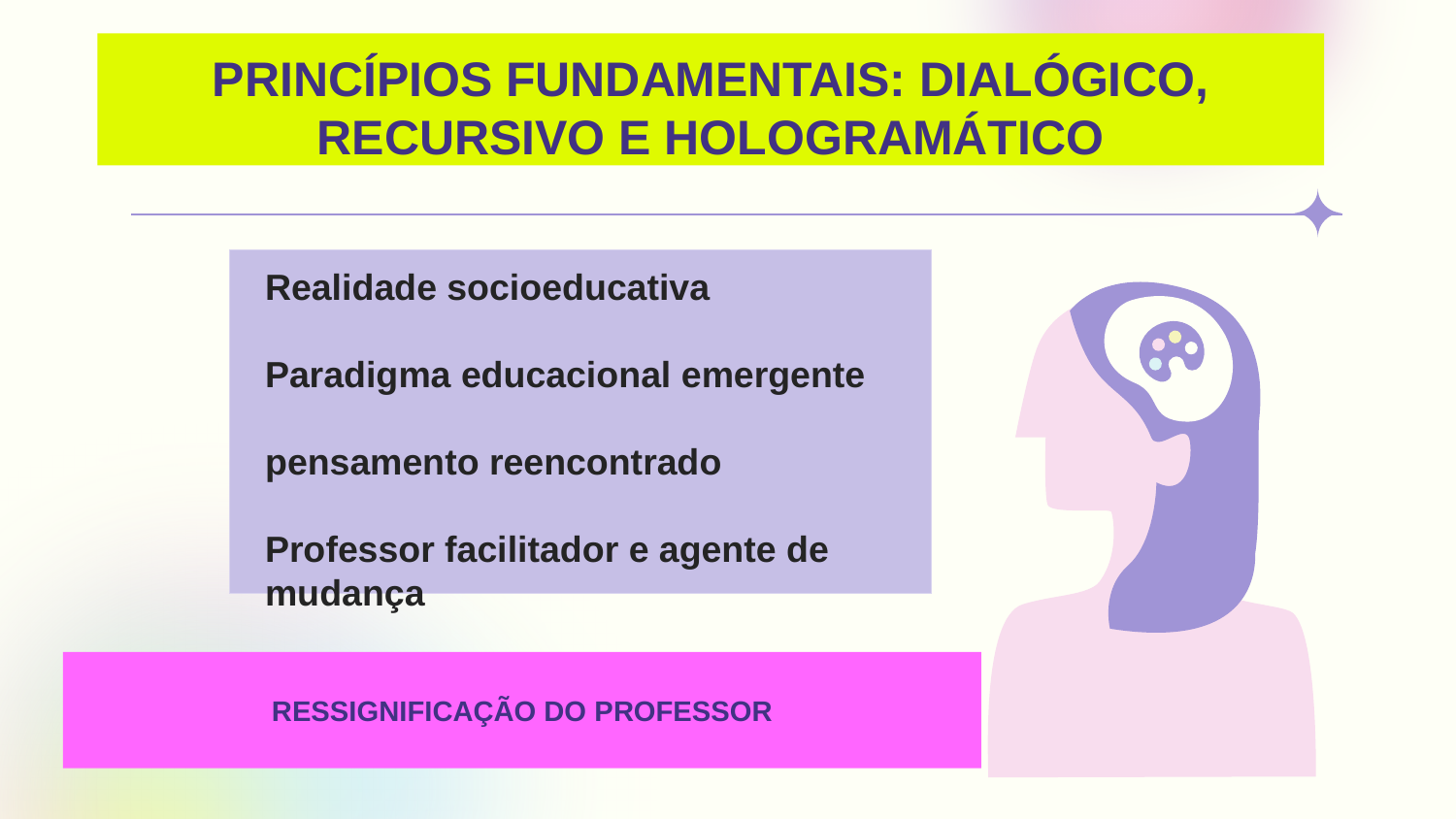

# PRINCÍPIOS FUNDAMENTAIS: DIALÓGICO, RECURSIVO E HOLOGRAMÁTICO

Realidade socioeducativa

Paradigma educacional emergente

pensamento reencontrado

Professor facilitador e agente de mudança

RESSIGNIFICAÇÃO DO PROFESSOR